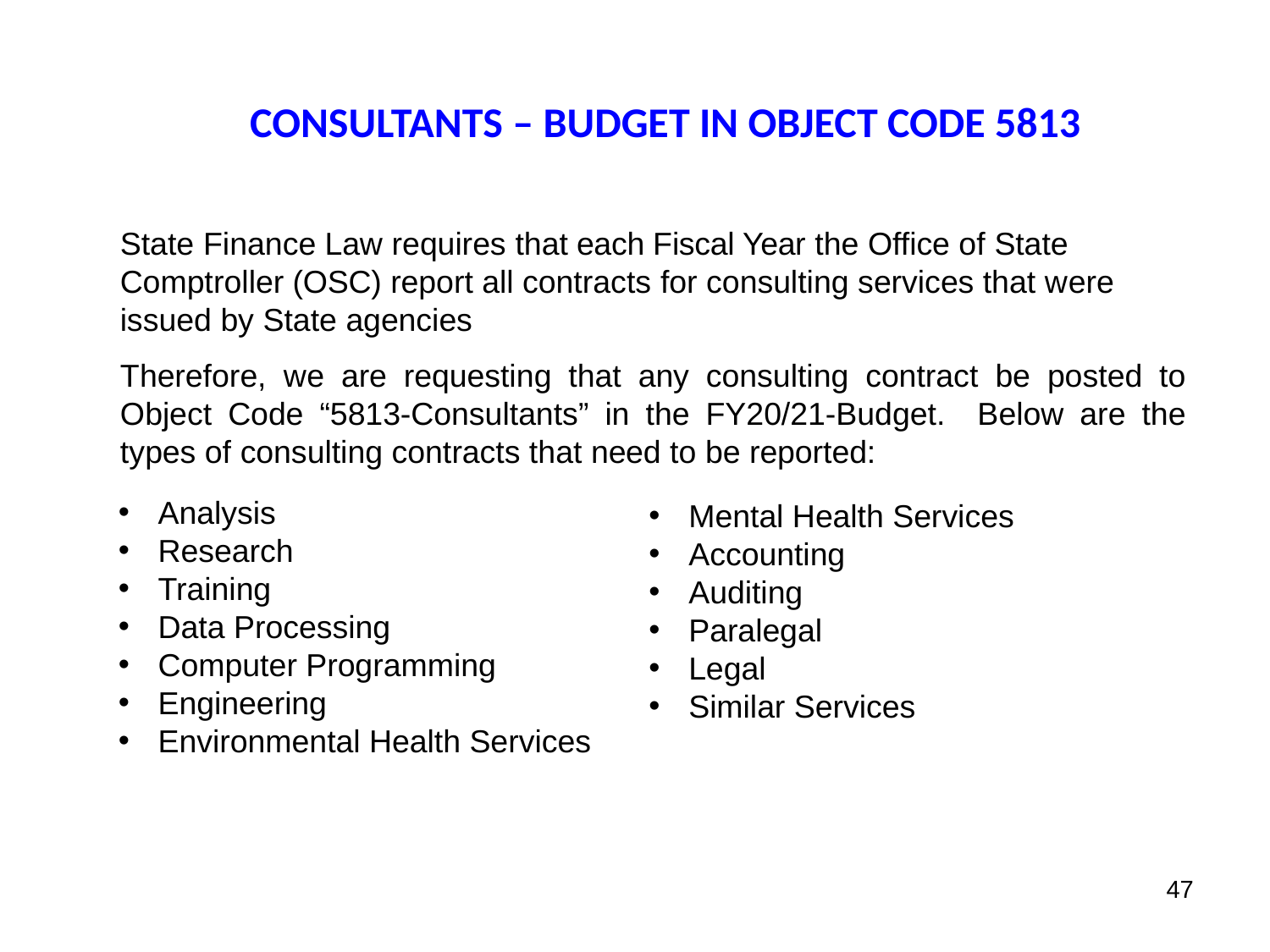

# CONSULTANTS – BUDGET IN OBJECT CODE 5813
State Finance Law requires that each Fiscal Year the Office of State Comptroller (OSC) report all contracts for consulting services that were issued by State agencies

Therefore, we are requesting that any consulting contract be posted to Object Code “5813-Consultants” in the FY20/21-Budget.  Below are the types of consulting contracts that need to be reported:

Analysis
Research
Training
Data Processing
Computer Programming
Engineering
Environmental Health Services
Mental Health Services
Accounting
Auditing
Paralegal
Legal
Similar Services
47